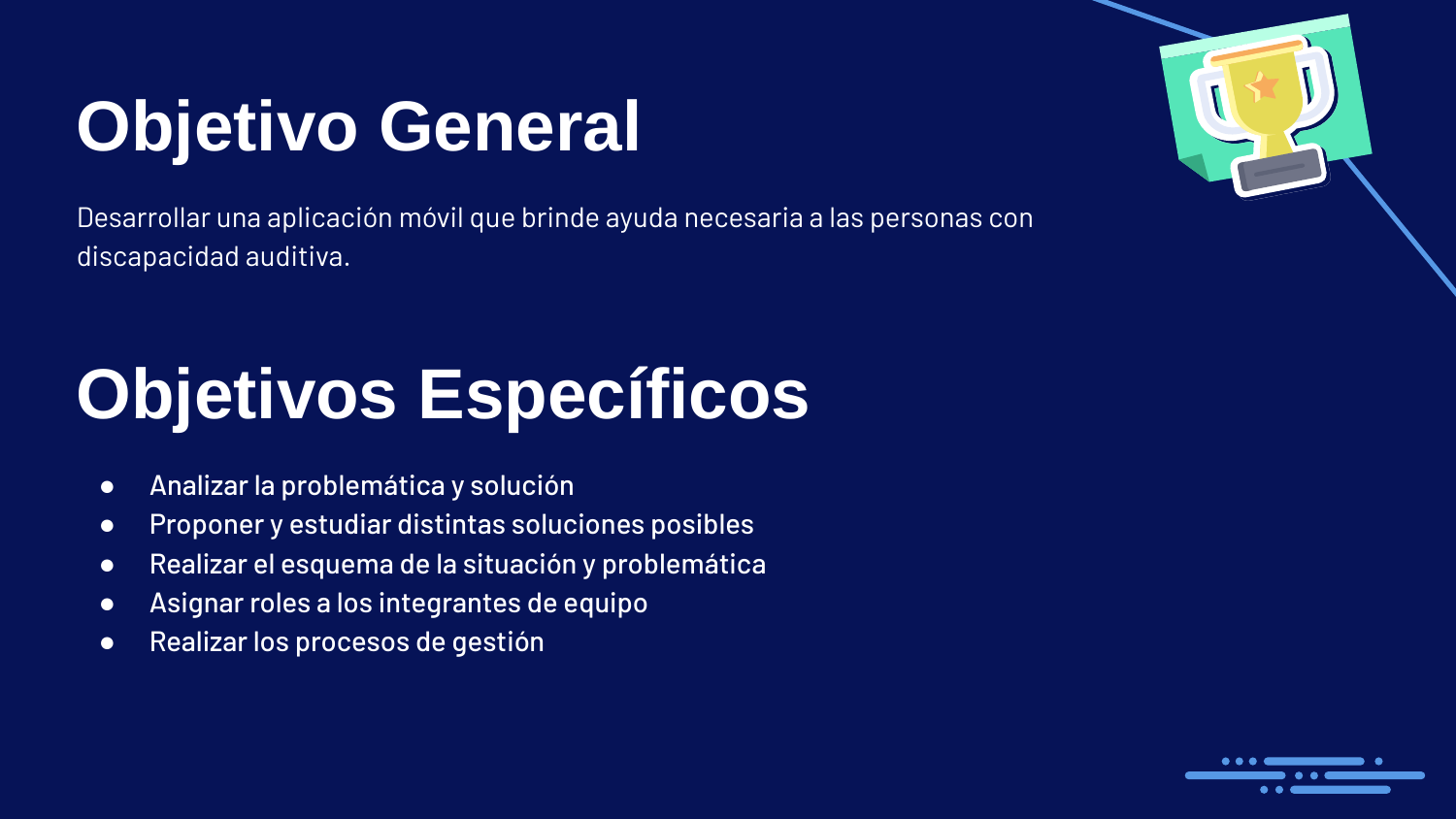

# Objetivo General

Desarrollar una aplicación móvil que brinde ayuda necesaria a las personas con discapacidad auditiva.
Objetivos Específicos
Analizar la problemática y solución
Proponer y estudiar distintas soluciones posibles
Realizar el esquema de la situación y problemática
Asignar roles a los integrantes de equipo
Realizar los procesos de gestión